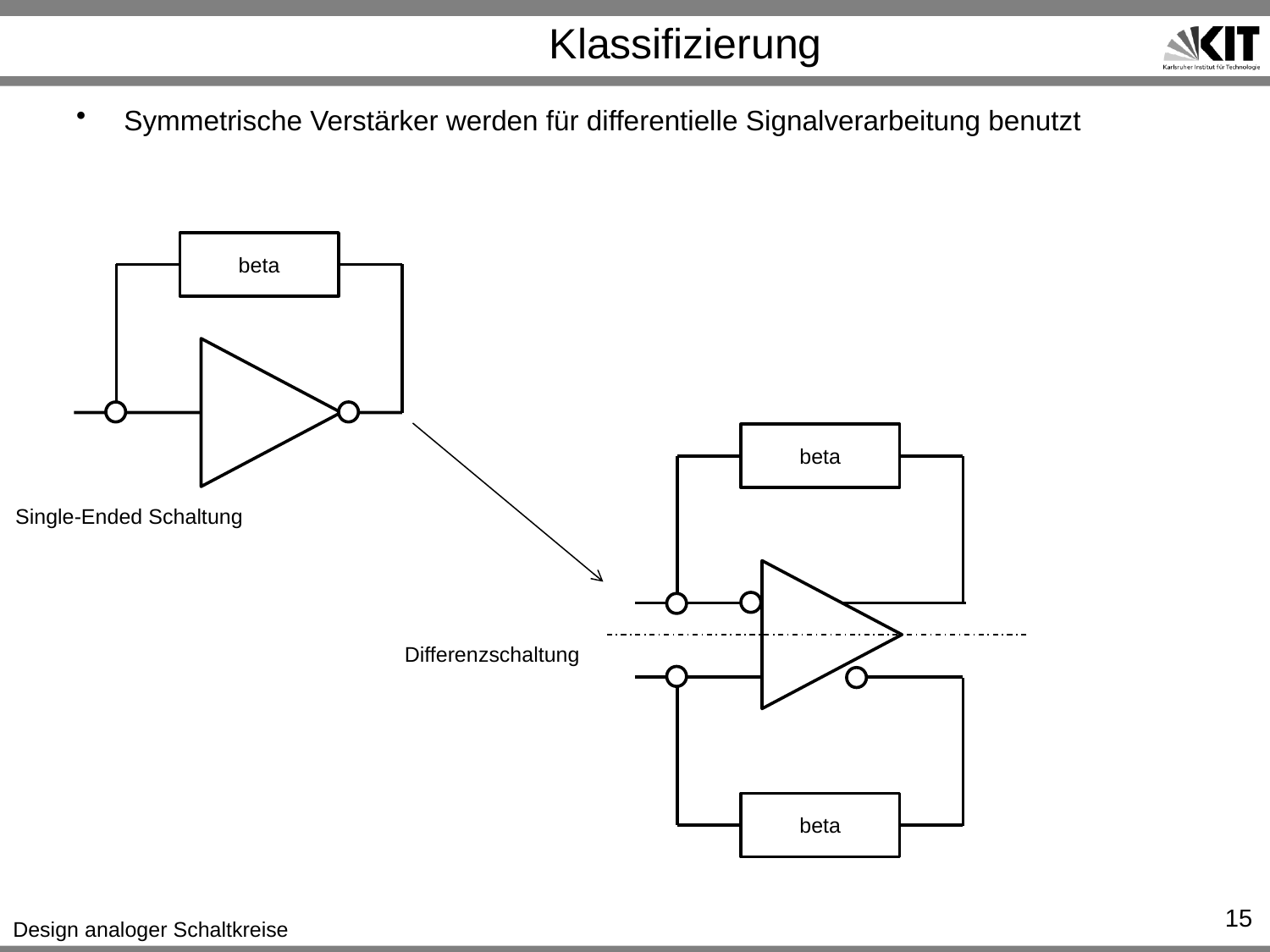

# Klassifizierung
Symmetrische Verstärker werden für differentielle Signalverarbeitung benutzt
beta

beta
Single-Ended Schaltung

Differenzschaltung

beta
15